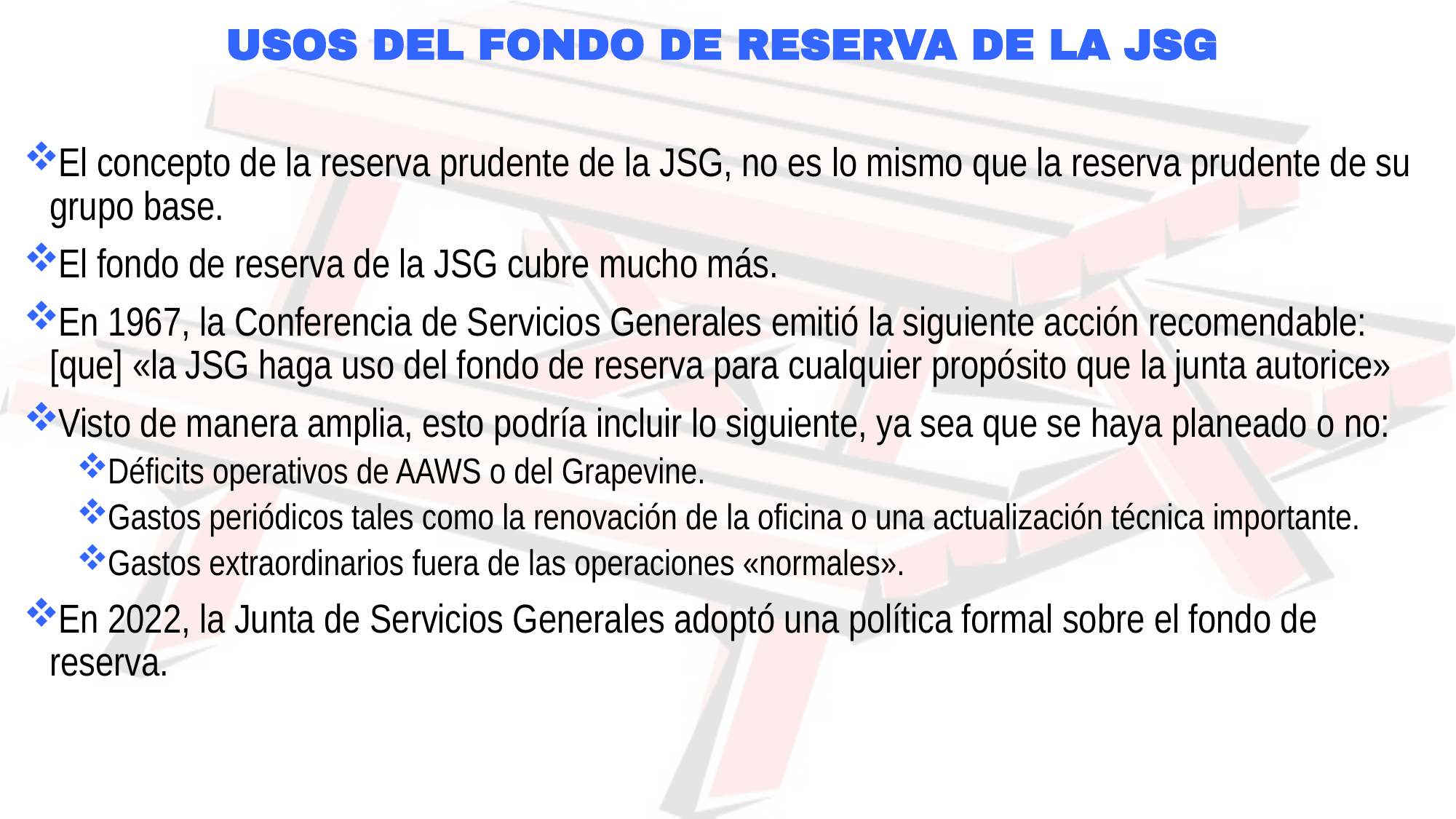

# USOS DEL FONDO DE RESERVA DE LA JSG
El concepto de la reserva prudente de la JSG, no es lo mismo que la reserva prudente de su grupo base.
El fondo de reserva de la JSG cubre mucho más.
En 1967, la Conferencia de Servicios Generales emitió la siguiente acción recomendable: [que] «la JSG haga uso del fondo de reserva para cualquier propósito que la junta autorice»
Visto de manera amplia, esto podría incluir lo siguiente, ya sea que se haya planeado o no:
Déficits operativos de AAWS o del Grapevine.
Gastos periódicos tales como la renovación de la oficina o una actualización técnica importante.
Gastos extraordinarios fuera de las operaciones «normales».
En 2022, la Junta de Servicios Generales adoptó una política formal sobre el fondo de reserva.